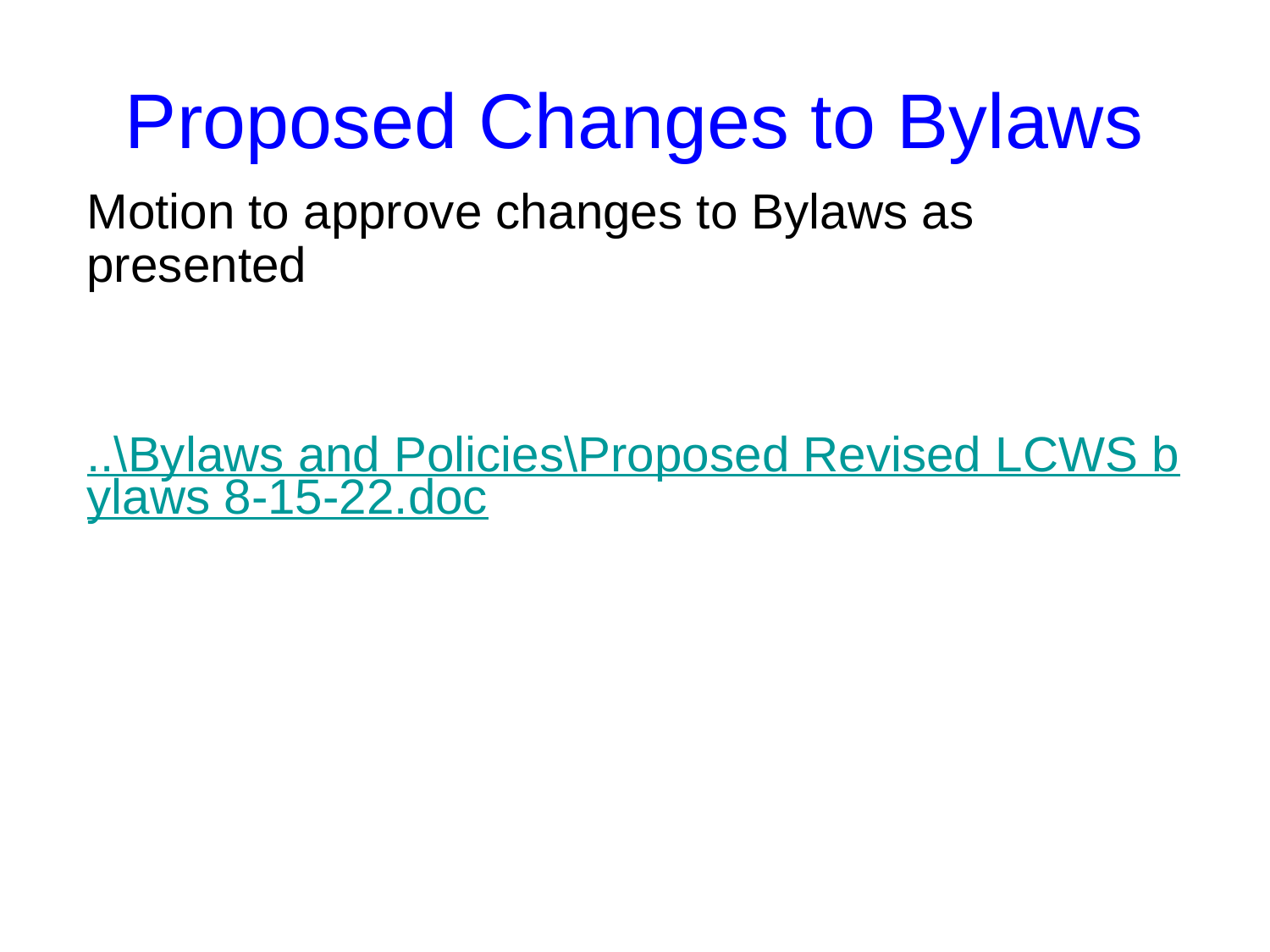

Proposed Changes to Bylaws
Motion to approve changes to Bylaws as presented

..\Bylaws and Policies\Proposed Revised LCWS bylaws 8-15-22.doc